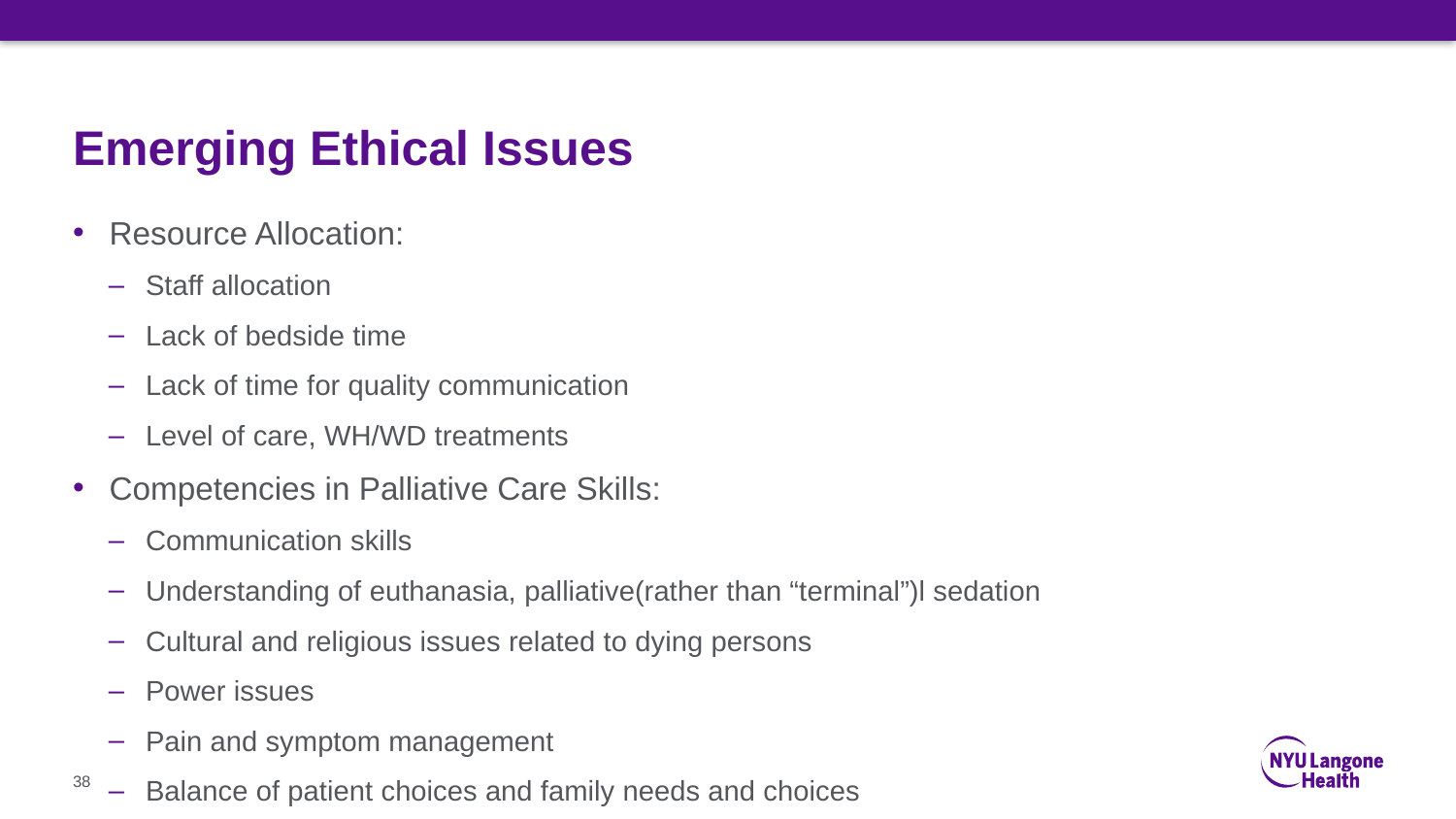

# Emerging Ethical Issues
Resource Allocation:
Staff allocation
Lack of bedside time
Lack of time for quality communication
Level of care, WH/WD treatments
Competencies in Palliative Care Skills:
Communication skills
Understanding of euthanasia, palliative(rather than “terminal”)l sedation
Cultural and religious issues related to dying persons
Power issues
Pain and symptom management
Balance of patient choices and family needs and choices

38